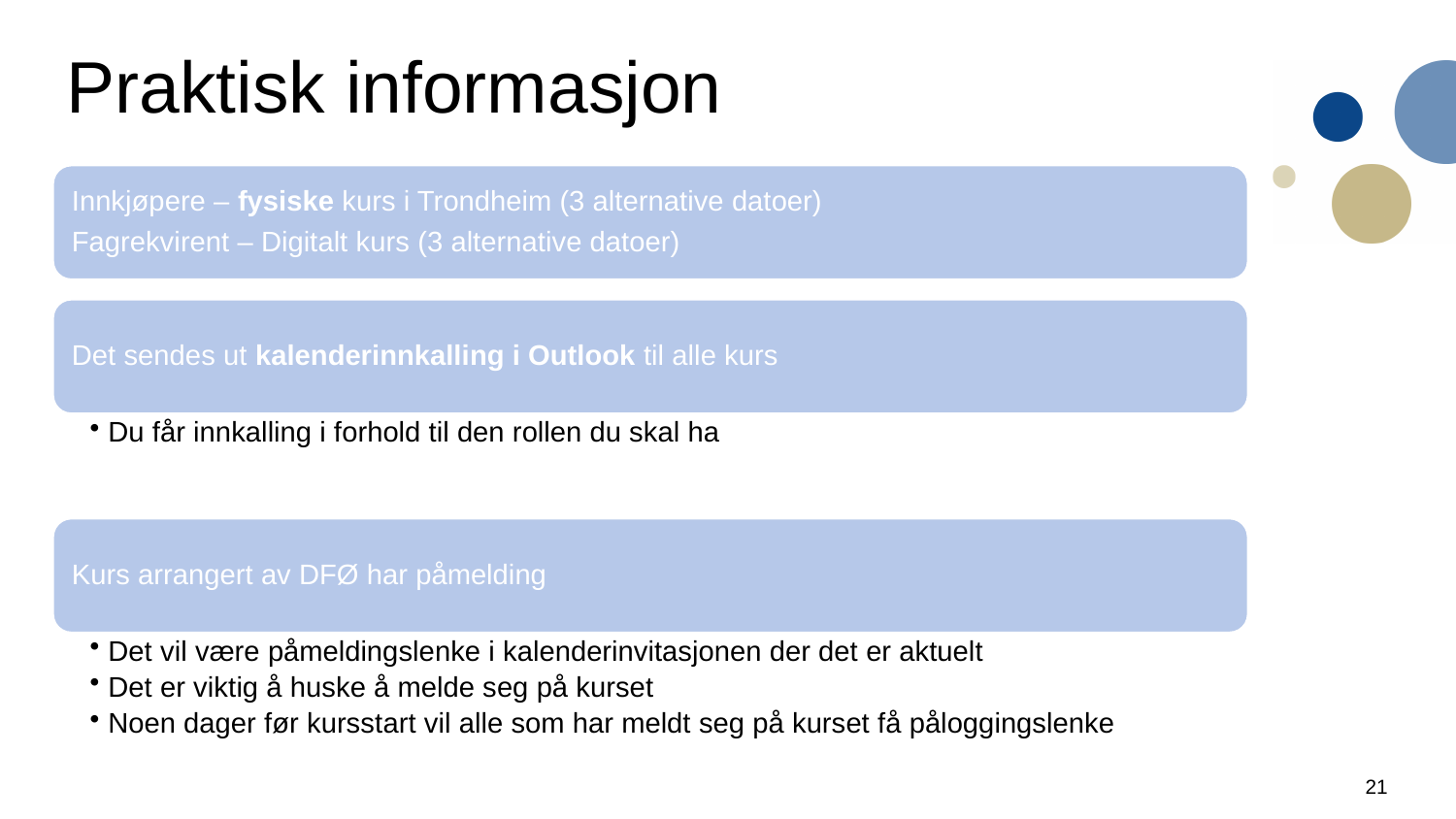

# Praktisk informasjon
Innkjøpere – fysiske kurs i Trondheim (3 alternative datoer)
Fagrekvirent – Digitalt kurs (3 alternative datoer)
Det sendes ut kalenderinnkalling i Outlook til alle kurs
Du får innkalling i forhold til den rollen du skal ha
Kurs arrangert av DFØ har påmelding
Det vil være påmeldingslenke i kalenderinvitasjonen der det er aktuelt
Det er viktig å huske å melde seg på kurset
Noen dager før kursstart vil alle som har meldt seg på kurset få påloggingslenke